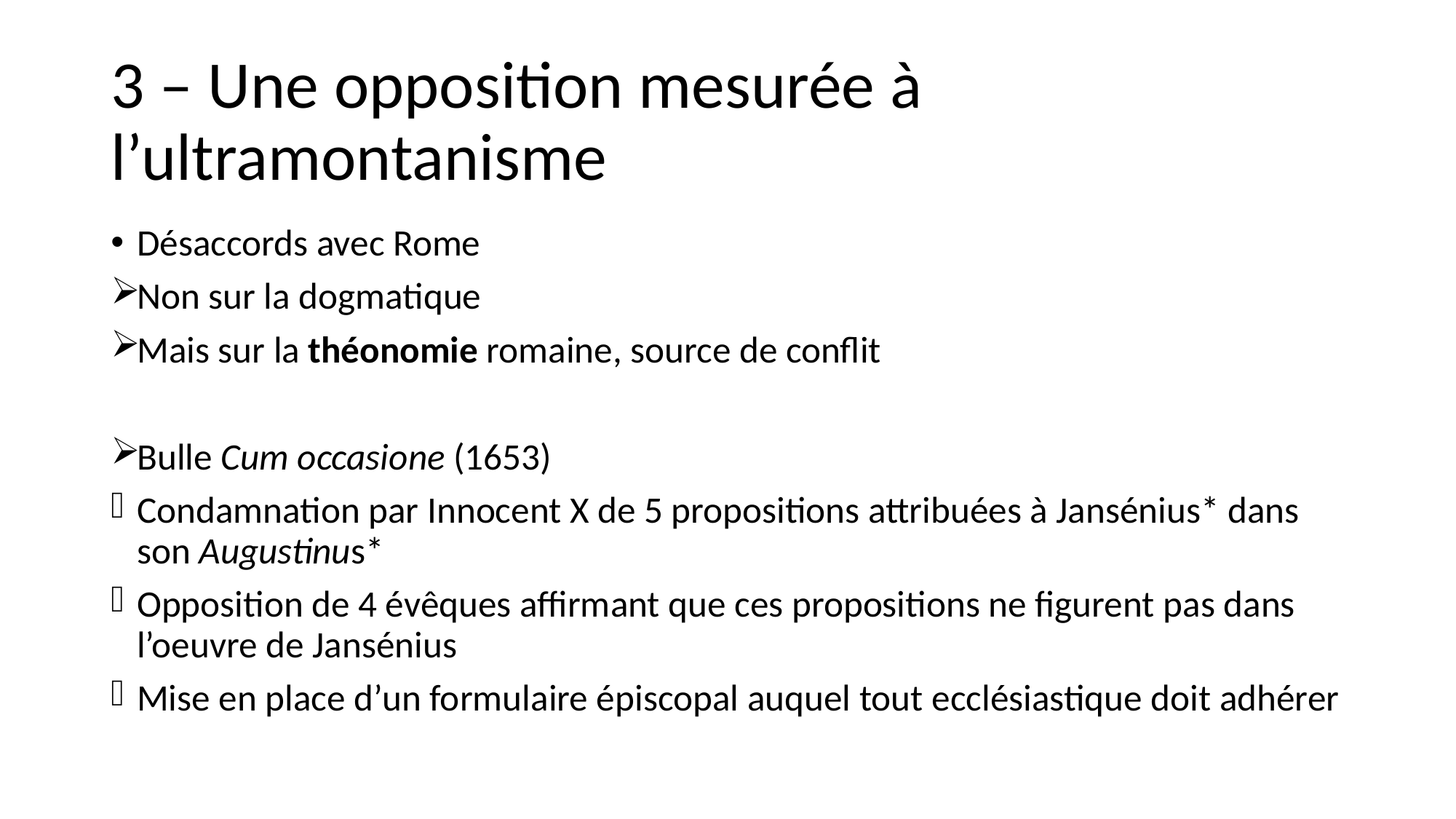

# 3 – Une opposition mesurée à l’ultramontanisme
Désaccords avec Rome
Non sur la dogmatique
Mais sur la théonomie romaine, source de conflit

Bulle Cum occasione (1653)
Condamnation par Innocent X de 5 propositions attribuées à Jansénius* dans son Augustinus*
Opposition de 4 évêques affirmant que ces propositions ne figurent pas dans l’oeuvre de Jansénius
Mise en place d’un formulaire épiscopal auquel tout ecclésiastique doit adhérer